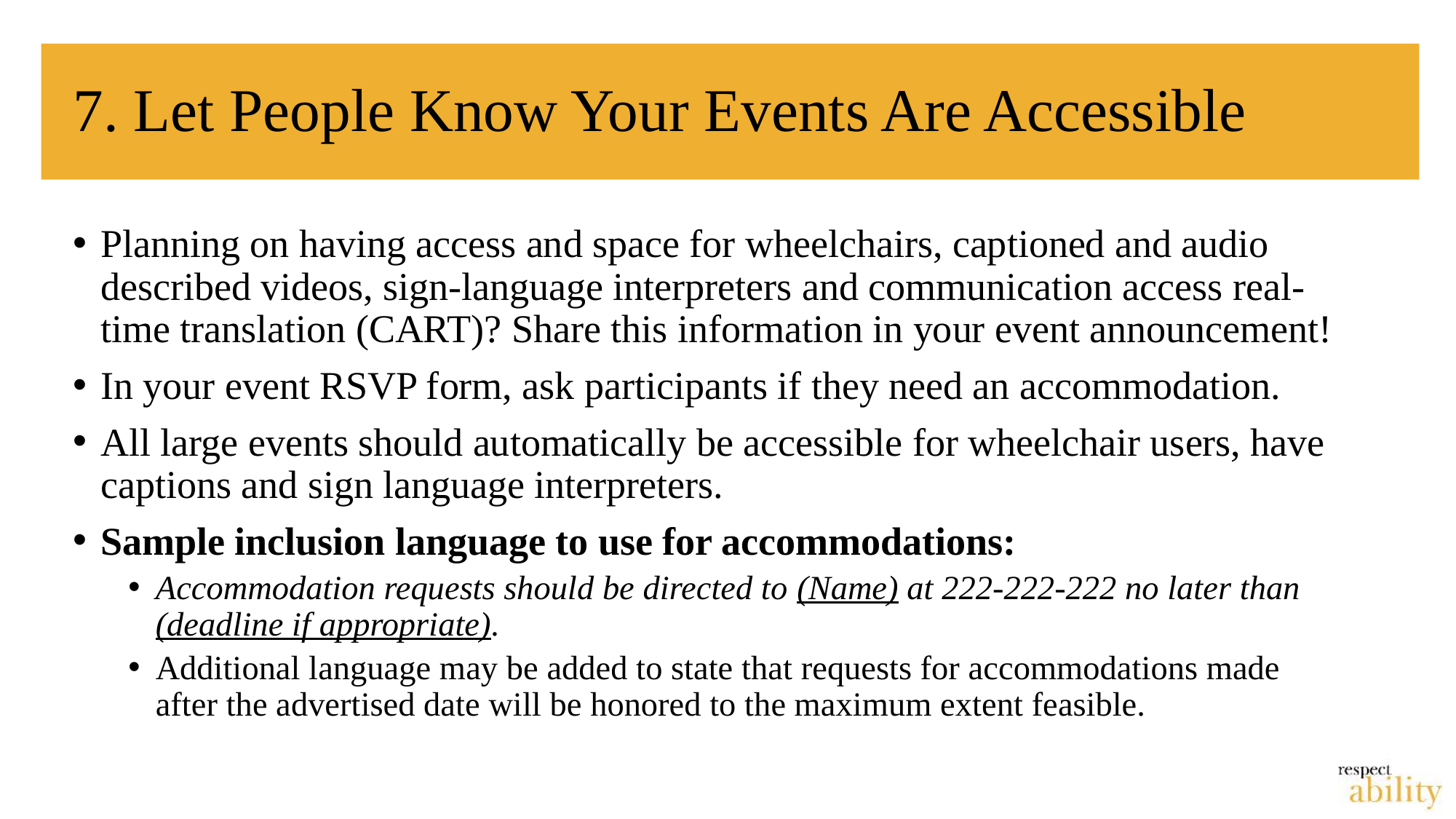

# 7. Let People Know Your Events Are Accessible
Planning on having access and space for wheelchairs, captioned and audio described videos, sign-language interpreters and communication access real-time translation (CART)? Share this information in your event announcement!
In your event RSVP form, ask participants if they need an accommodation.
All large events should automatically be accessible for wheelchair users, have captions and sign language interpreters.
Sample inclusion language to use for accommodations:
Accommodation requests should be directed to (Name) at 222-222-222 no later than (deadline if appropriate).
Additional language may be added to state that requests for accommodations made after the advertised date will be honored to the maximum extent feasible.